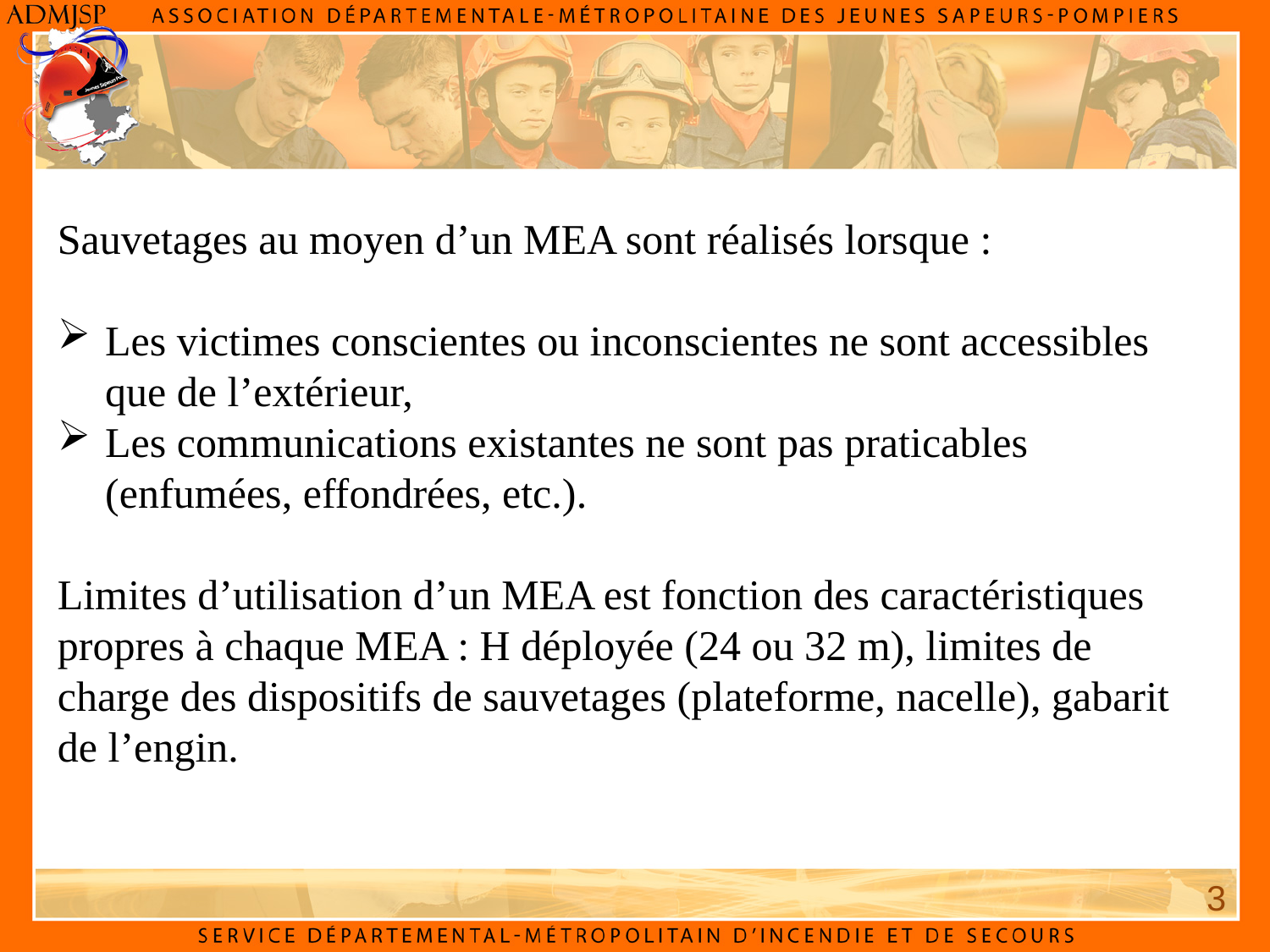

#
Sauvetages au moyen d’un MEA sont réalisés lorsque :

Les victimes conscientes ou inconscientes ne sont accessibles que de l’extérieur,
Les communications existantes ne sont pas praticables (enfumées, effondrées, etc.).

Limites d’utilisation d’un MEA est fonction des caractéristiques propres à chaque MEA : H déployée (24 ou 32 m), limites de charge des dispositifs de sauvetages (plateforme, nacelle), gabarit de l’engin.
3